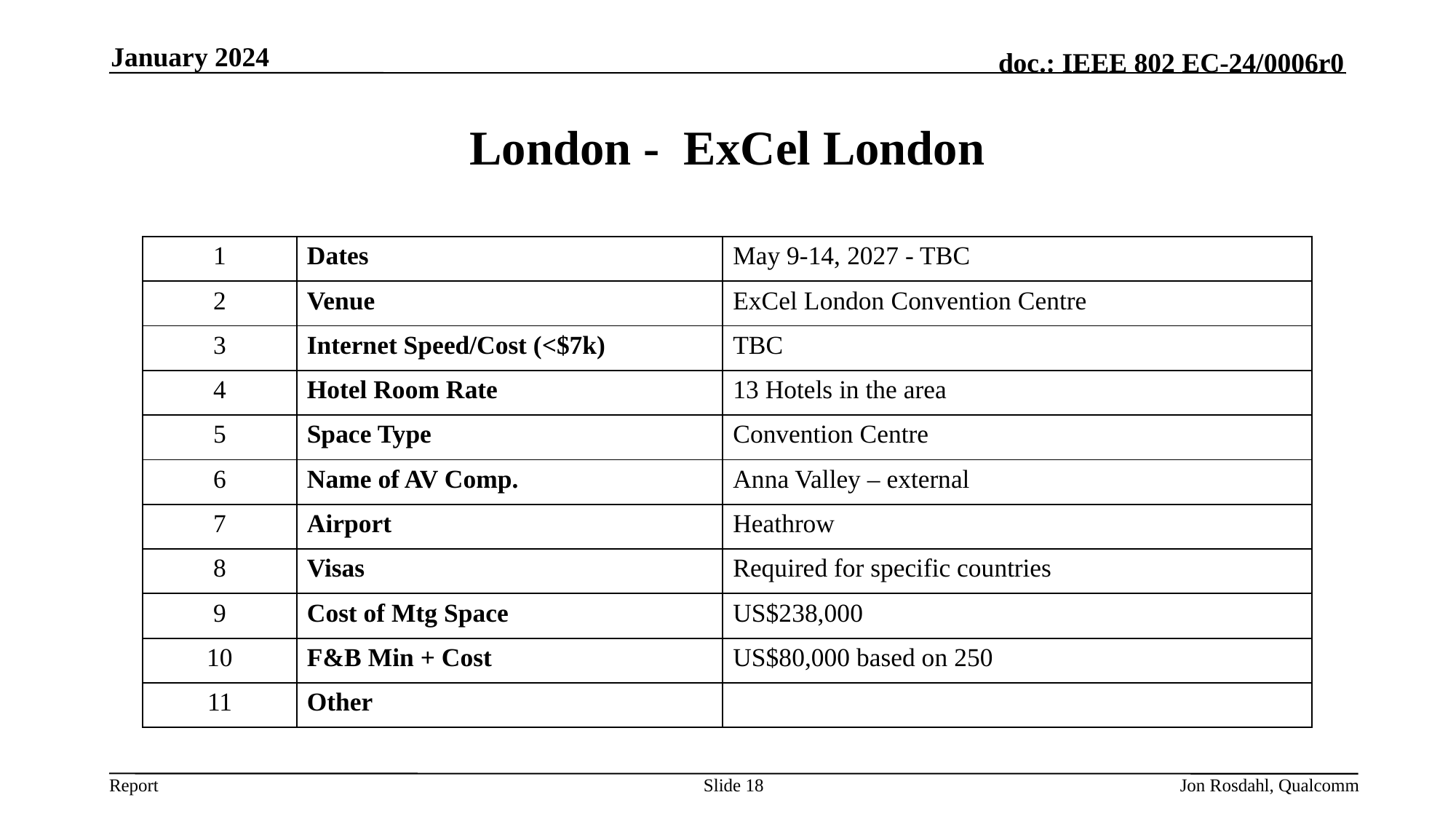

January 2024
London -  ExCel London
| 1 | Dates | May 9-14, 2027 - TBC |
| --- | --- | --- |
| 2 | Venue | ExCel London Convention Centre |
| 3 | Internet Speed/Cost (<$7k) | TBC |
| 4 | Hotel Room Rate | 13 Hotels in the area |
| 5 | Space Type | Convention Centre |
| 6 | Name of AV Comp. | Anna Valley – external |
| 7 | Airport | Heathrow |
| 8 | Visas | Required for specific countries |
| 9 | Cost of Mtg Space | US$238,000 |
| 10 | F&B Min + Cost | US$80,000 based on 250 |
| 11 | Other |  |
Slide 18
Jon Rosdahl, Qualcomm